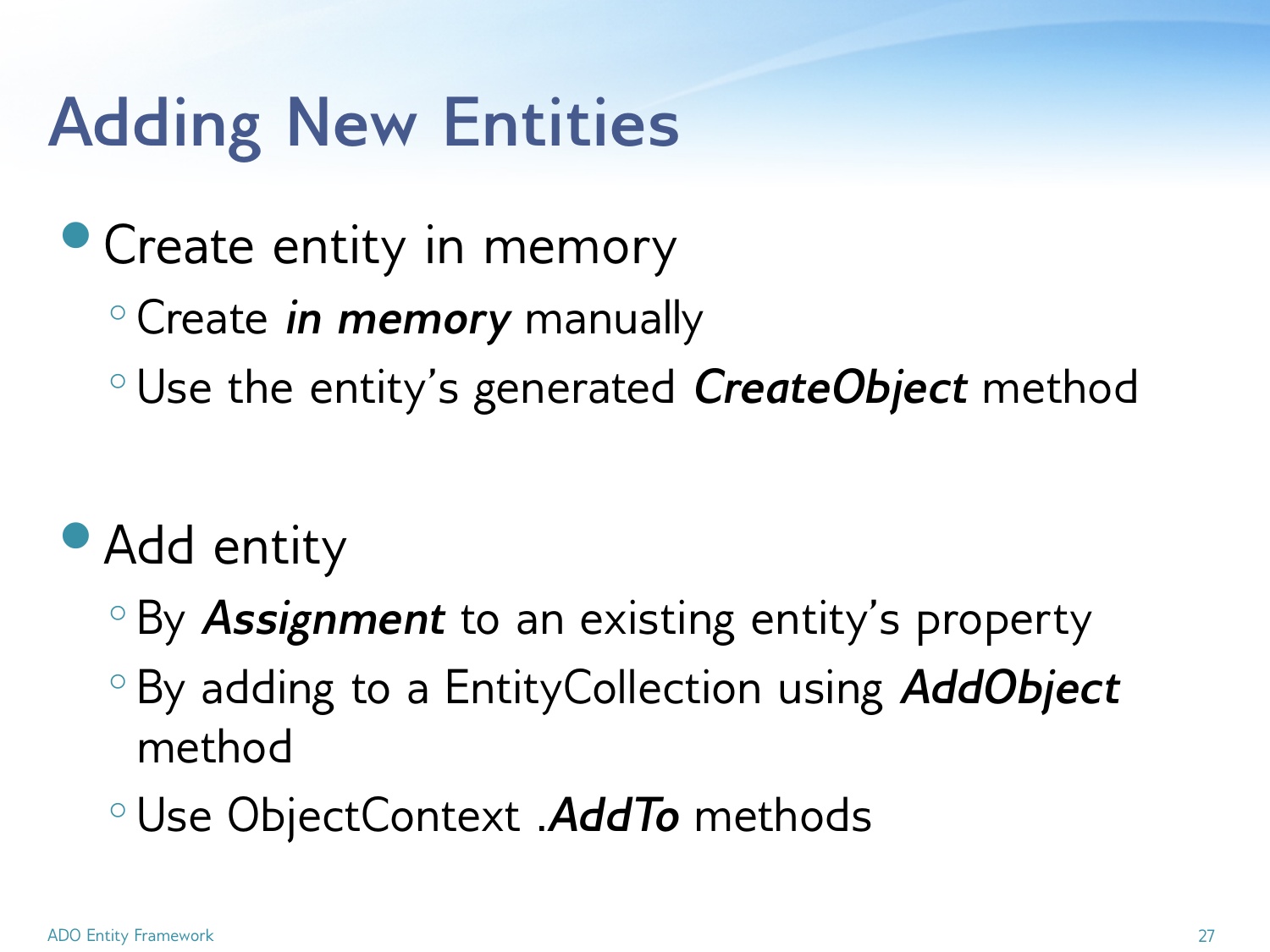

# Adding New Entities
Create entity in memory
Create in memory manually
Use the entity’s generated CreateObject method

Add entity
By Assignment to an existing entity’s property
By adding to a EntityCollection using AddObject method
Use ObjectContext .AddTo methods
ADO Entity Framework
27